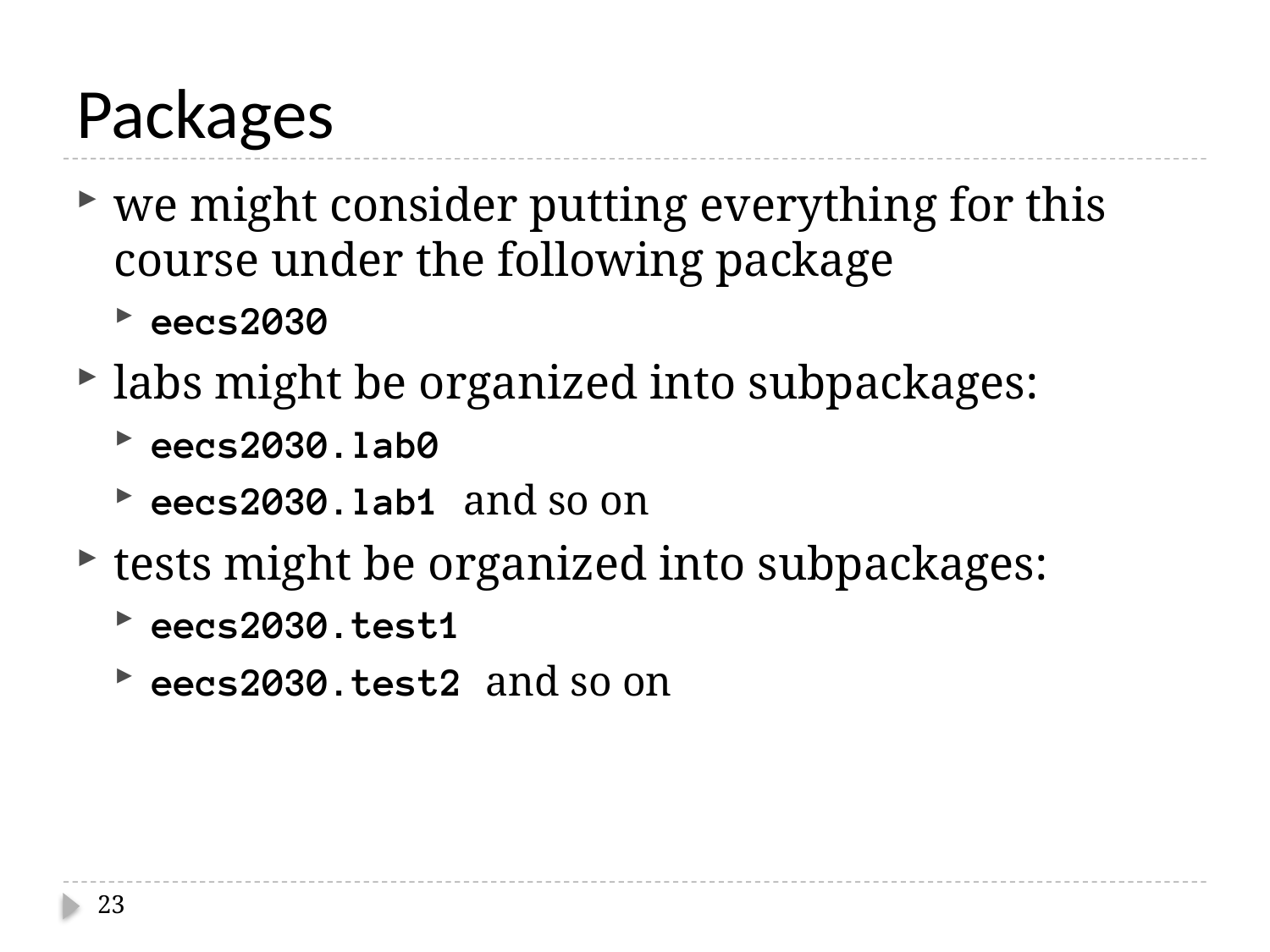

# Packages
we might consider putting everything for this course under the following package
eecs2030
labs might be organized into subpackages:
eecs2030.lab0
eecs2030.lab1 and so on
tests might be organized into subpackages:
eecs2030.test1
eecs2030.test2 and so on

23